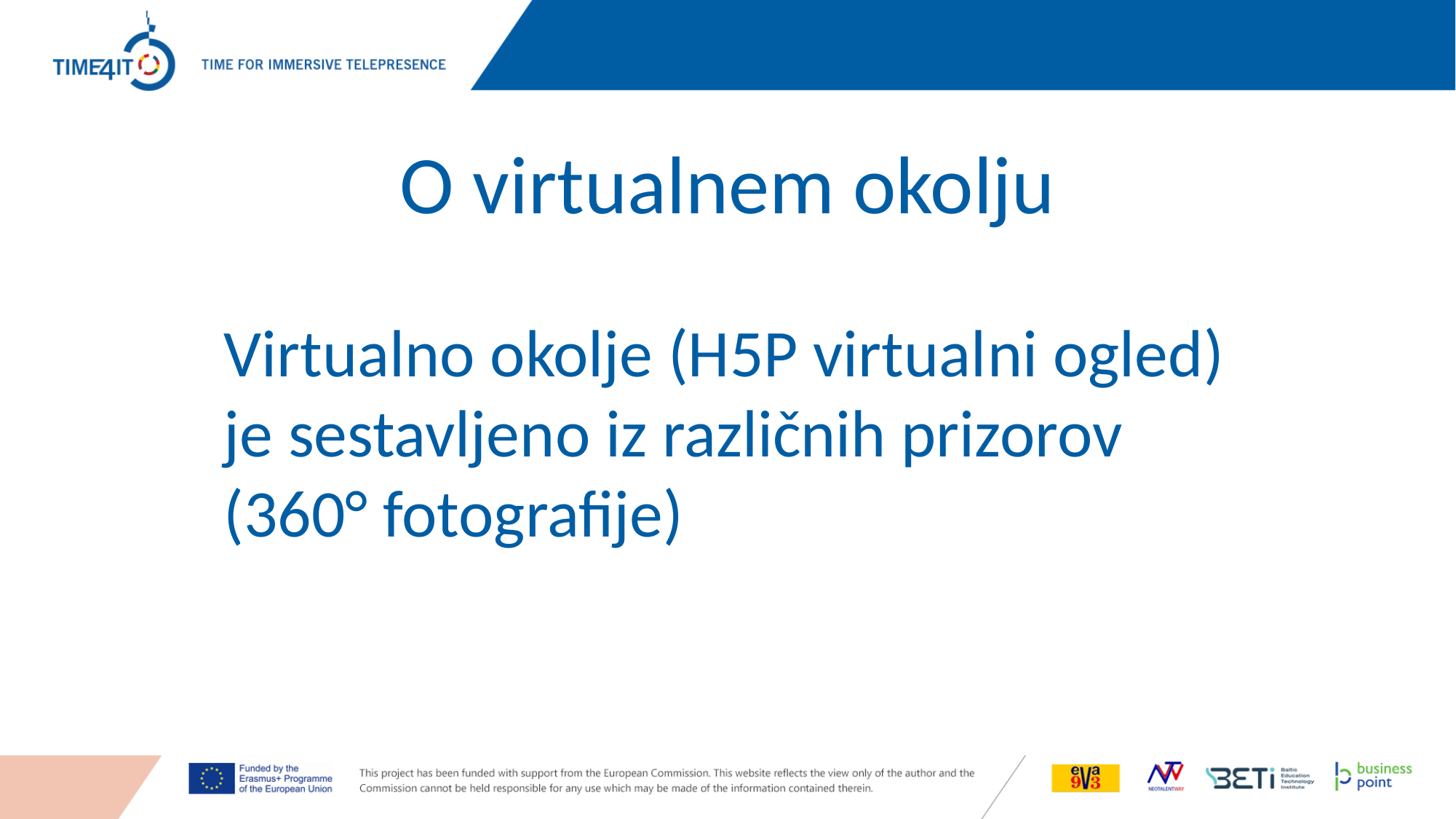

# O virtualnem okolju
Virtualno okolje (H5P virtualni ogled) je sestavljeno iz različnih prizorov (360° fotografije)